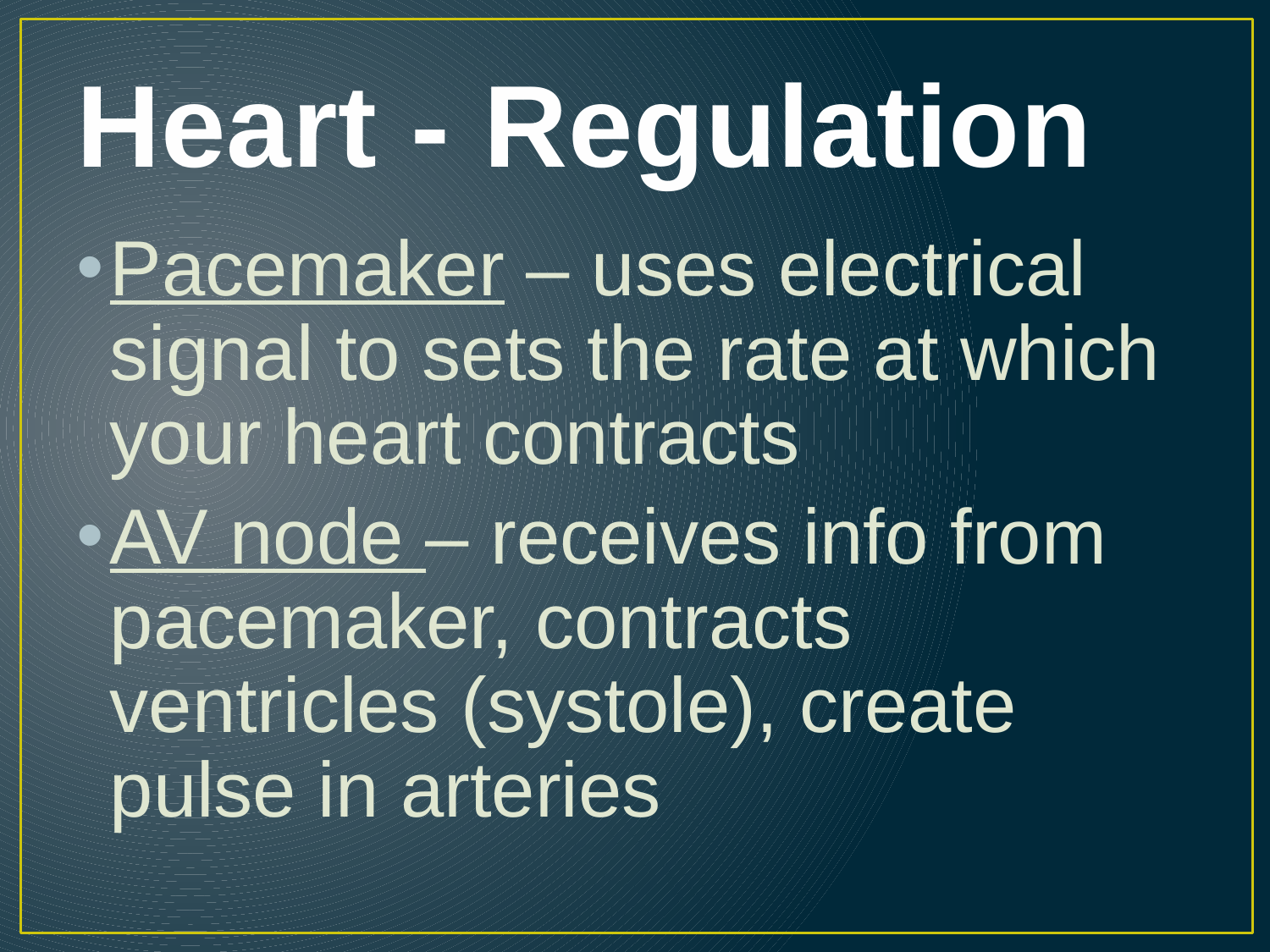

# Heart - Regulation
Pacemaker – uses electrical signal to sets the rate at which your heart contracts
AV node – receives info from pacemaker, contracts ventricles (systole), create pulse in arteries